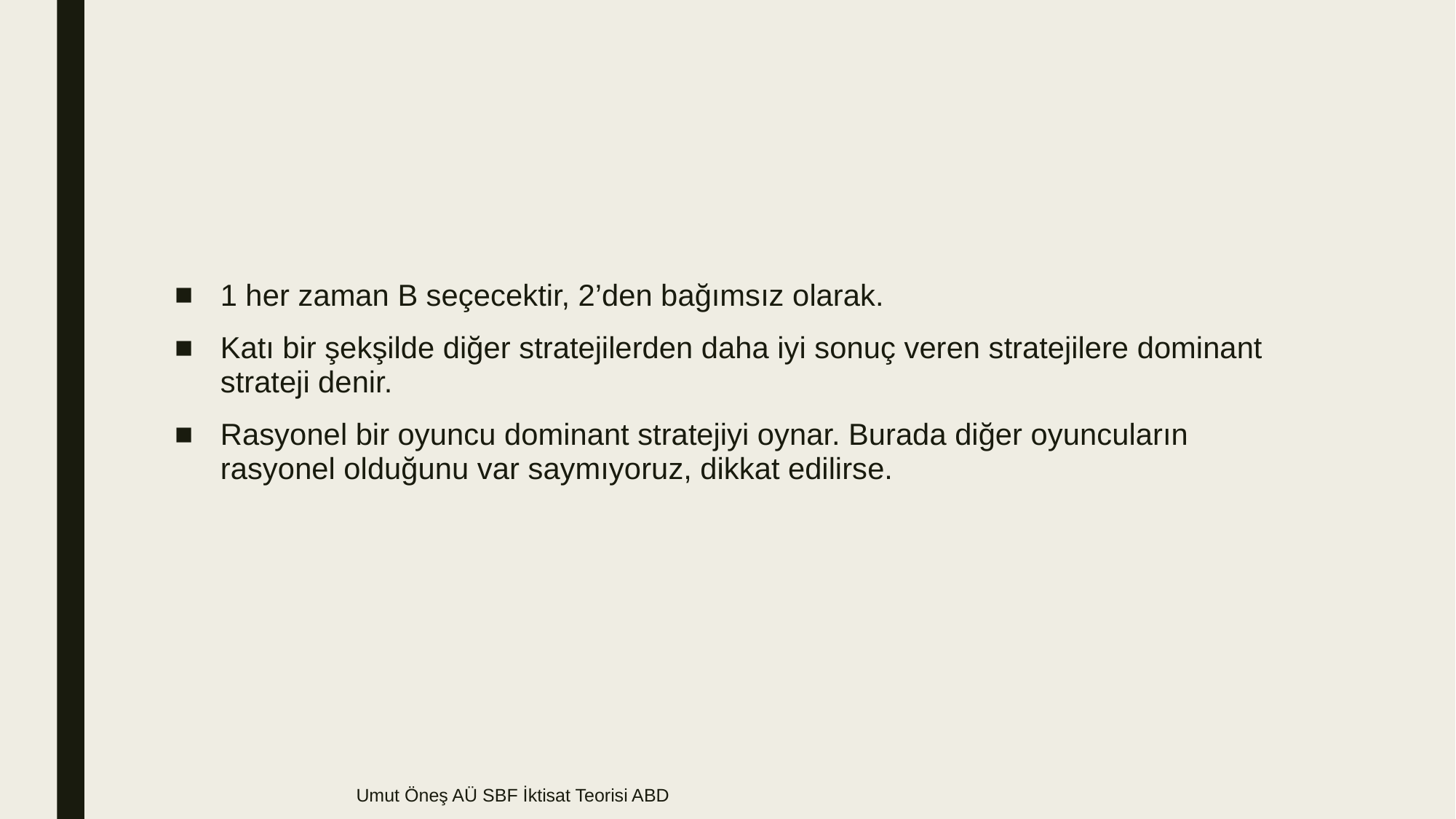

#
1 her zaman B seçecektir, 2’den bağımsız olarak.
Katı bir şekşilde diğer stratejilerden daha iyi sonuç veren stratejilere dominant strateji denir.
Rasyonel bir oyuncu dominant stratejiyi oynar. Burada diğer oyuncuların rasyonel olduğunu var saymıyoruz, dikkat edilirse.
Umut Öneş AÜ SBF İktisat Teorisi ABD